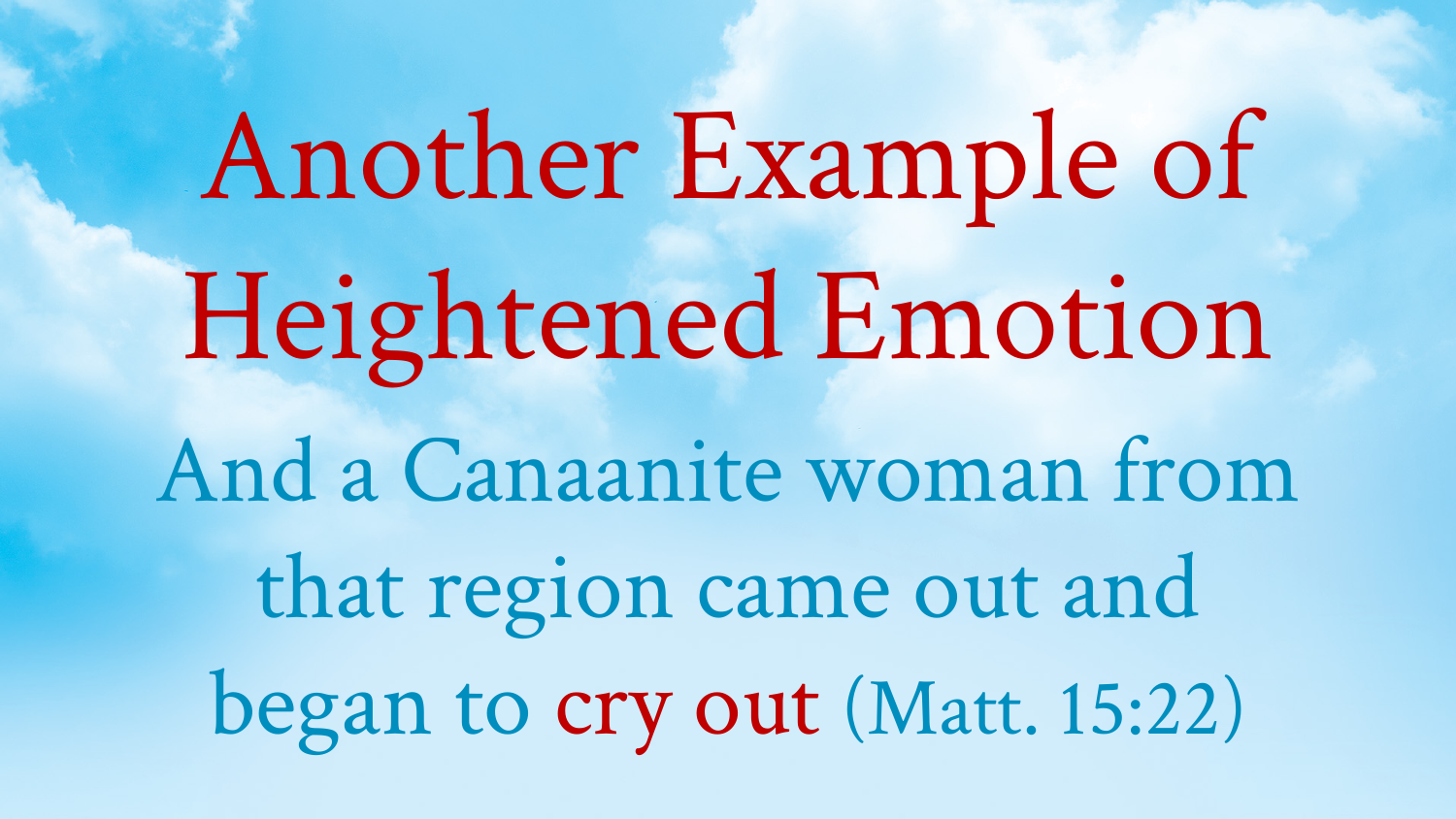

Another Example of Heightened Emotion
And a Canaanite woman from that region came out and began to cry out (Matt. 15:22)